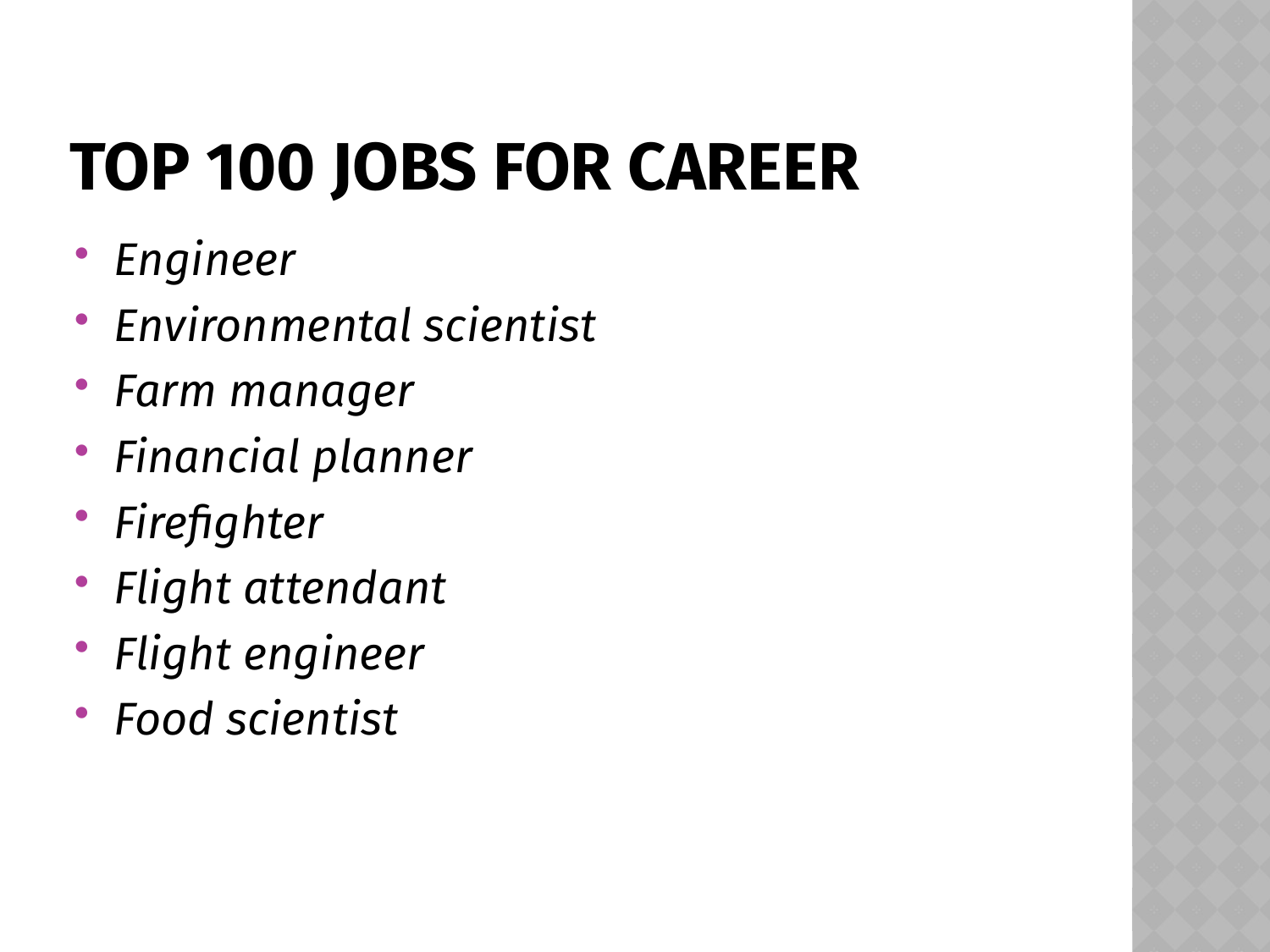

# TOP 100 JOBS FOR CAREER
Engineer
Environmental scientist
Farm manager
Financial planner
Firefighter
Flight attendant
Flight engineer
Food scientist